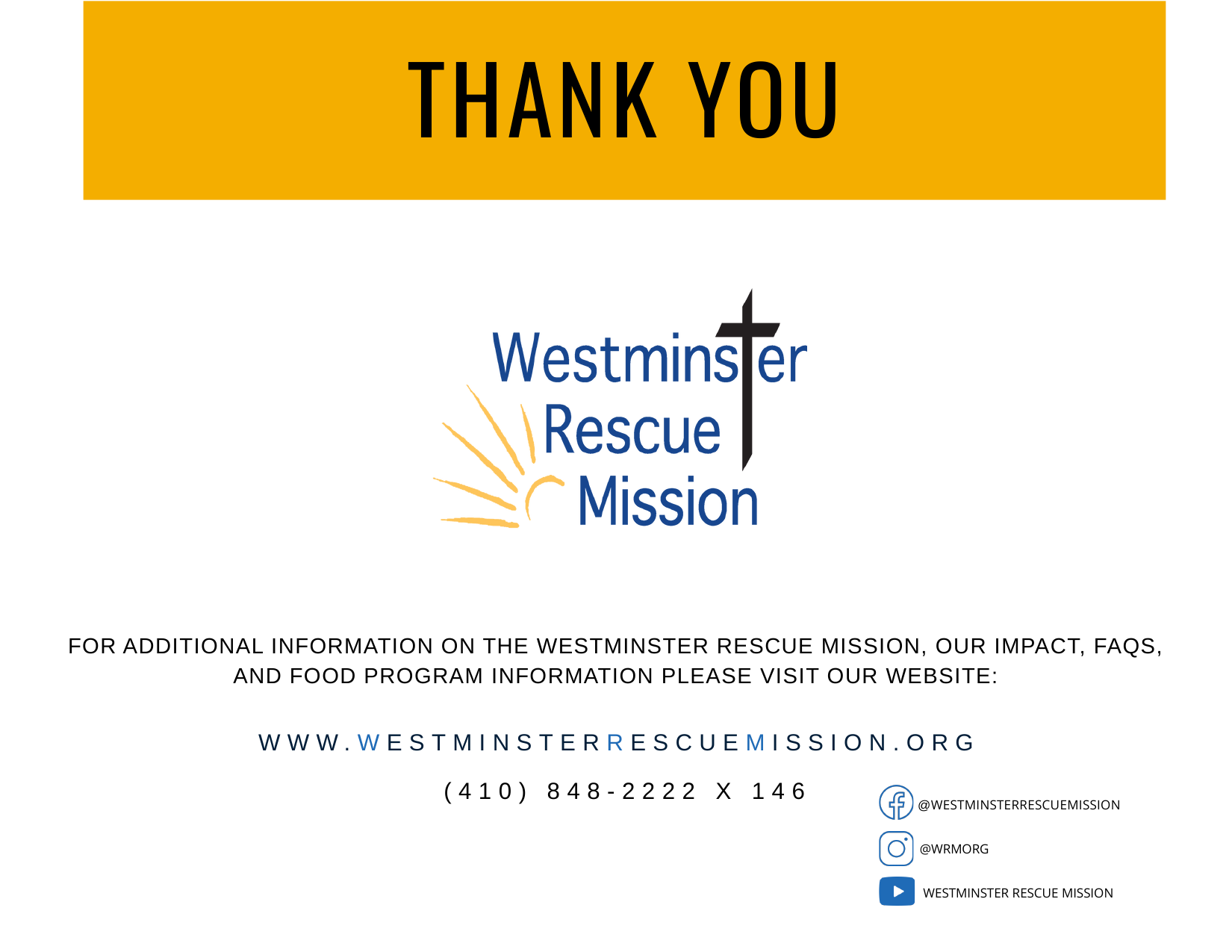

THANK YOU

FOR ADDITIONAL INFORMATION ON THE WESTMINSTER RESCUE MISSION, OUR IMPACT, FAQS,
AND FOOD PROGRAM INFORMATION PLEASE VISIT OUR WEBSITE:
WWW.WESTMINSTERRESCUEMISSION.ORG
(410) 848-2222 X 146

@WESTMINSTERRESCUEMISSION

@WRMORG

WESTMINSTER RESCUE MISSION